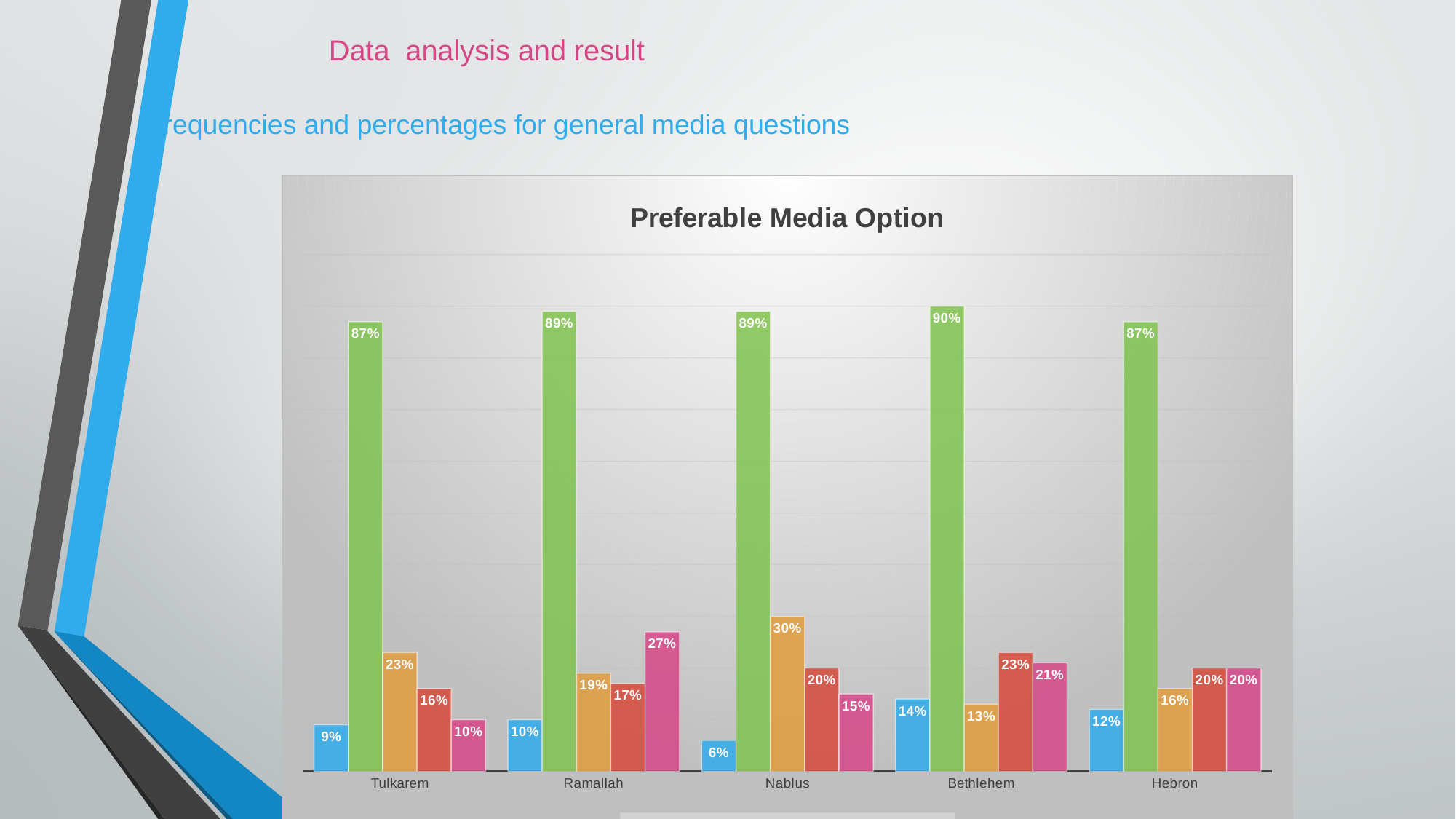

# Data  analysis and result
Frequencies and percentages for general media questions

### Chart: Preferable Media Option

| Category | Newspaper | internet | TV | Radio | billboard |
|---|---|---|---|---|---|
| Tulkarem | 0.09 | 0.87 | 0.23 | 0.16 | 0.1 |
| Ramallah | 0.1 | 0.89 | 0.19 | 0.17 | 0.27 |
| Nablus | 0.06 | 0.89 | 0.3 | 0.2 | 0.15 |
| Bethlehem | 0.14 | 0.9 | 0.13 | 0.23 | 0.21 |
| Hebron | 0.12 | 0.87 | 0.16 | 0.2 | 0.2 |